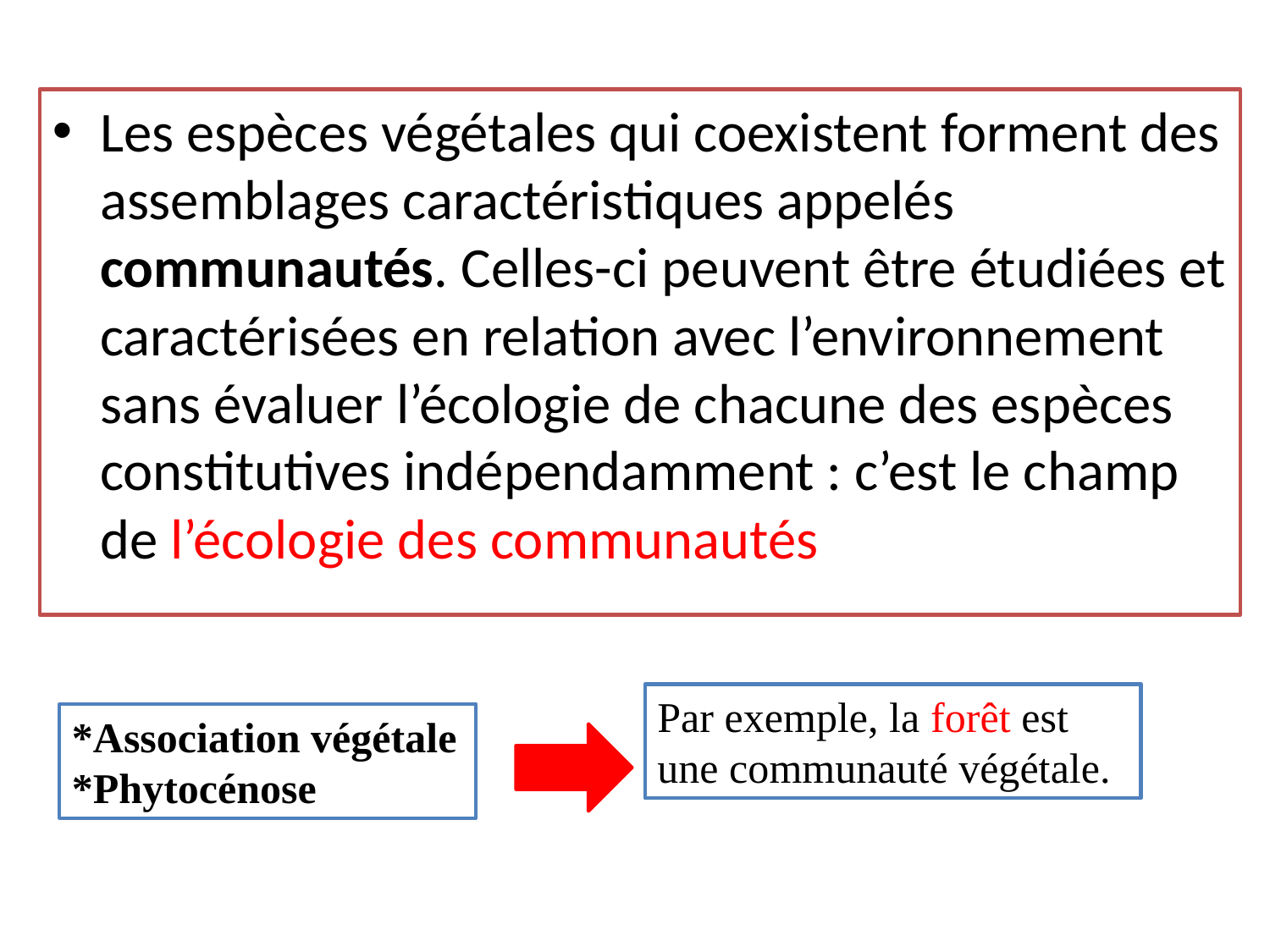

Les espèces végétales qui coexistent forment des assemblages caractéristiques appelés communautés. Celles-ci peuvent être étudiées et caractérisées en relation avec l’environnement sans évaluer l’écologie de chacune des espèces constitutives indépendamment : c’est le champ de l’écologie des communautés
Par exemple, la forêt est une communauté végétale.
*Association végétale
*Phytocénose